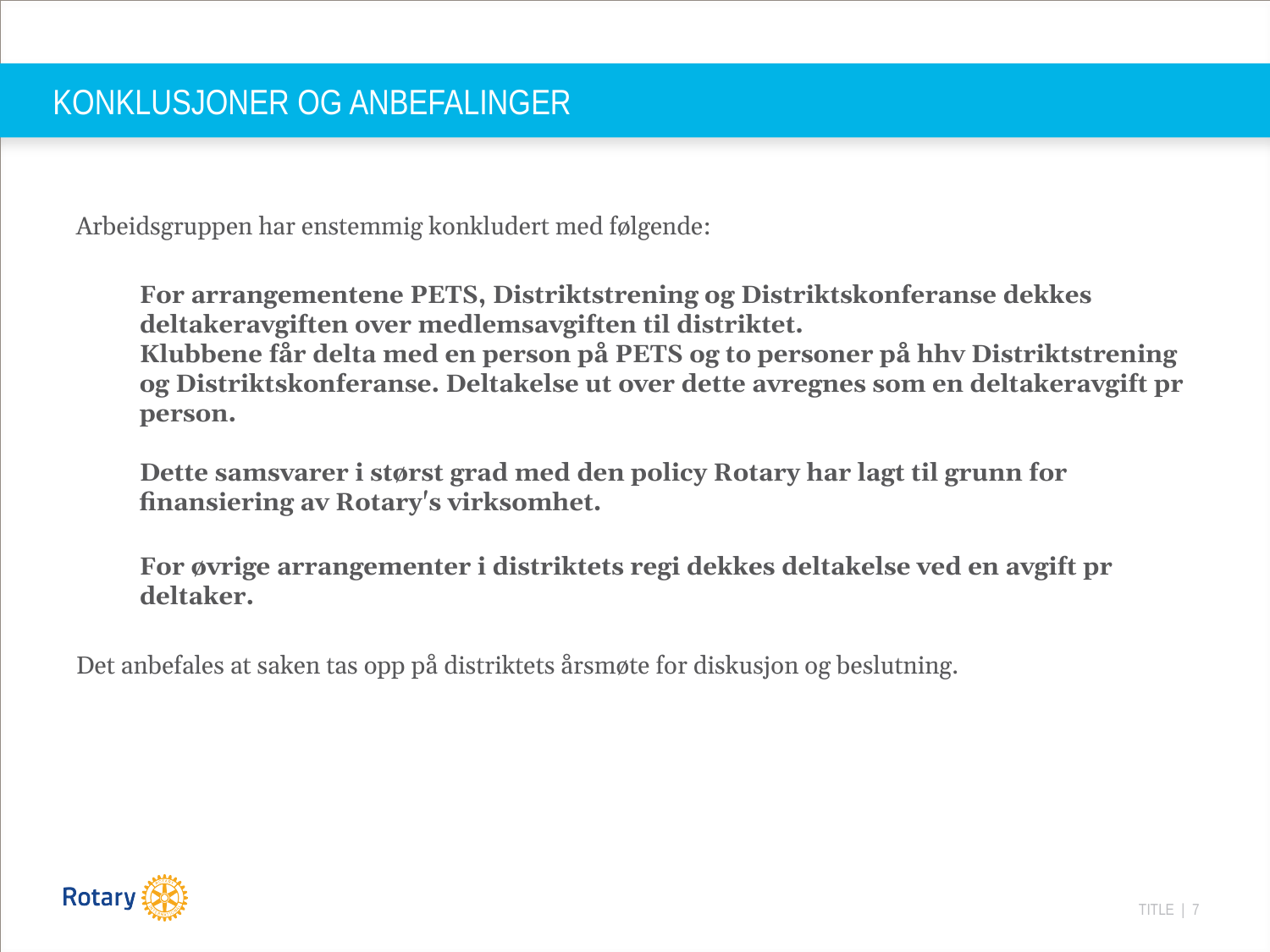

# KONKLUSJONER OG ANBEFALINGER

Arbeidsgruppen har enstemmig konkludert med følgende:

For arrangementene PETS, Distriktstrening og Distriktskonferanse dekkes deltakeravgiften over medlemsavgiften til distriktet.
Klubbene får delta med en person på PETS og to personer på hhv Distriktstrening og Distriktskonferanse. Deltakelse ut over dette avregnes som en deltakeravgift pr person.
Dette samsvarer i størst grad med den policy Rotary har lagt til grunn for finansiering av Rotary's virksomhet.
For øvrige arrangementer i distriktets regi dekkes deltakelse ved en avgift pr deltaker.

Det anbefales at saken tas opp på distriktets årsmøte for diskusjon og beslutning.